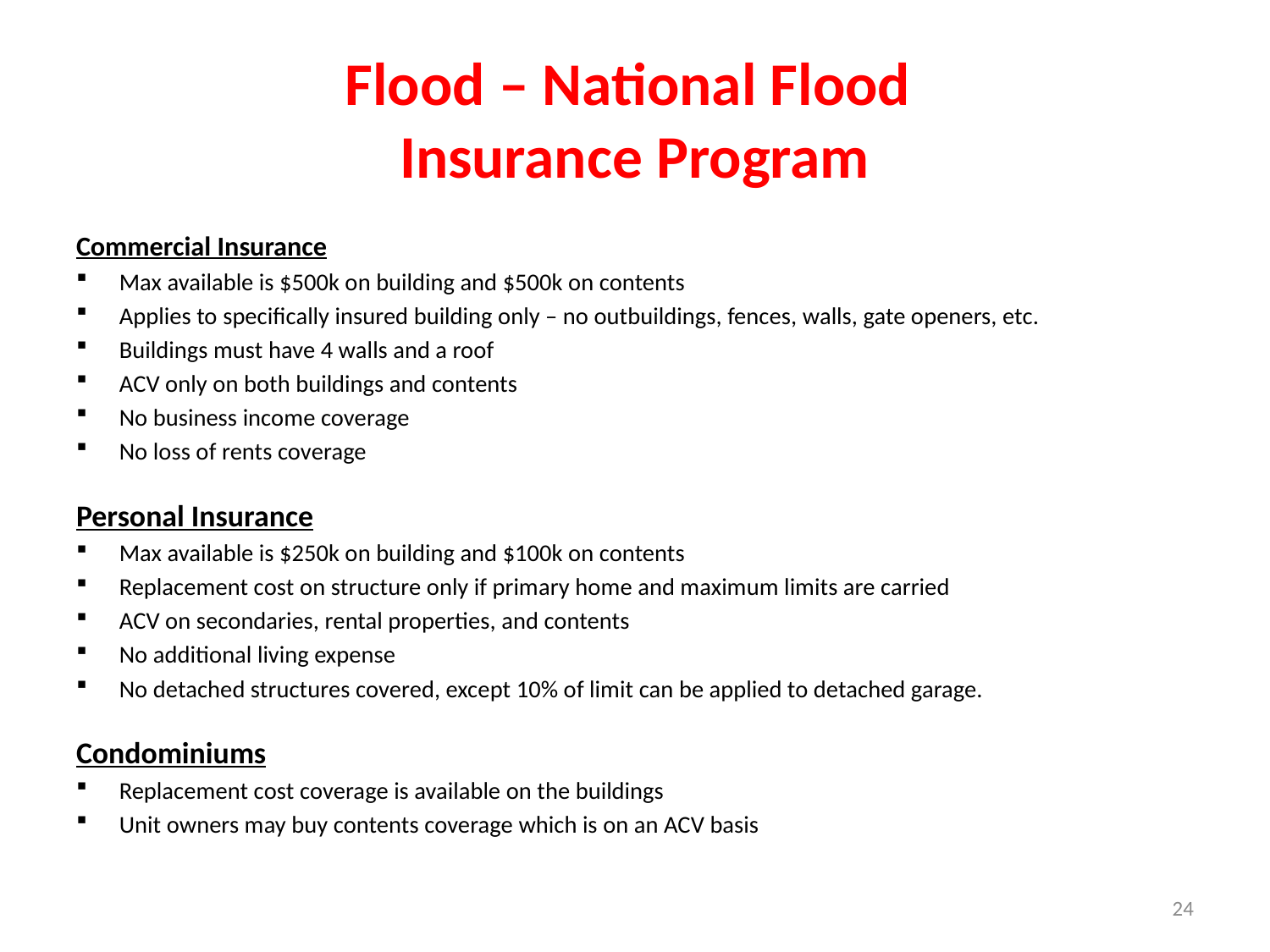

# Flood – National Flood Insurance Program
Commercial Insurance
Max available is $500k on building and $500k on contents
Applies to specifically insured building only – no outbuildings, fences, walls, gate openers, etc.
Buildings must have 4 walls and a roof
ACV only on both buildings and contents
No business income coverage
No loss of rents coverage

Personal Insurance
Max available is $250k on building and $100k on contents
Replacement cost on structure only if primary home and maximum limits are carried
ACV on secondaries, rental properties, and contents
No additional living expense
No detached structures covered, except 10% of limit can be applied to detached garage.

Condominiums
Replacement cost coverage is available on the buildings
Unit owners may buy contents coverage which is on an ACV basis

24